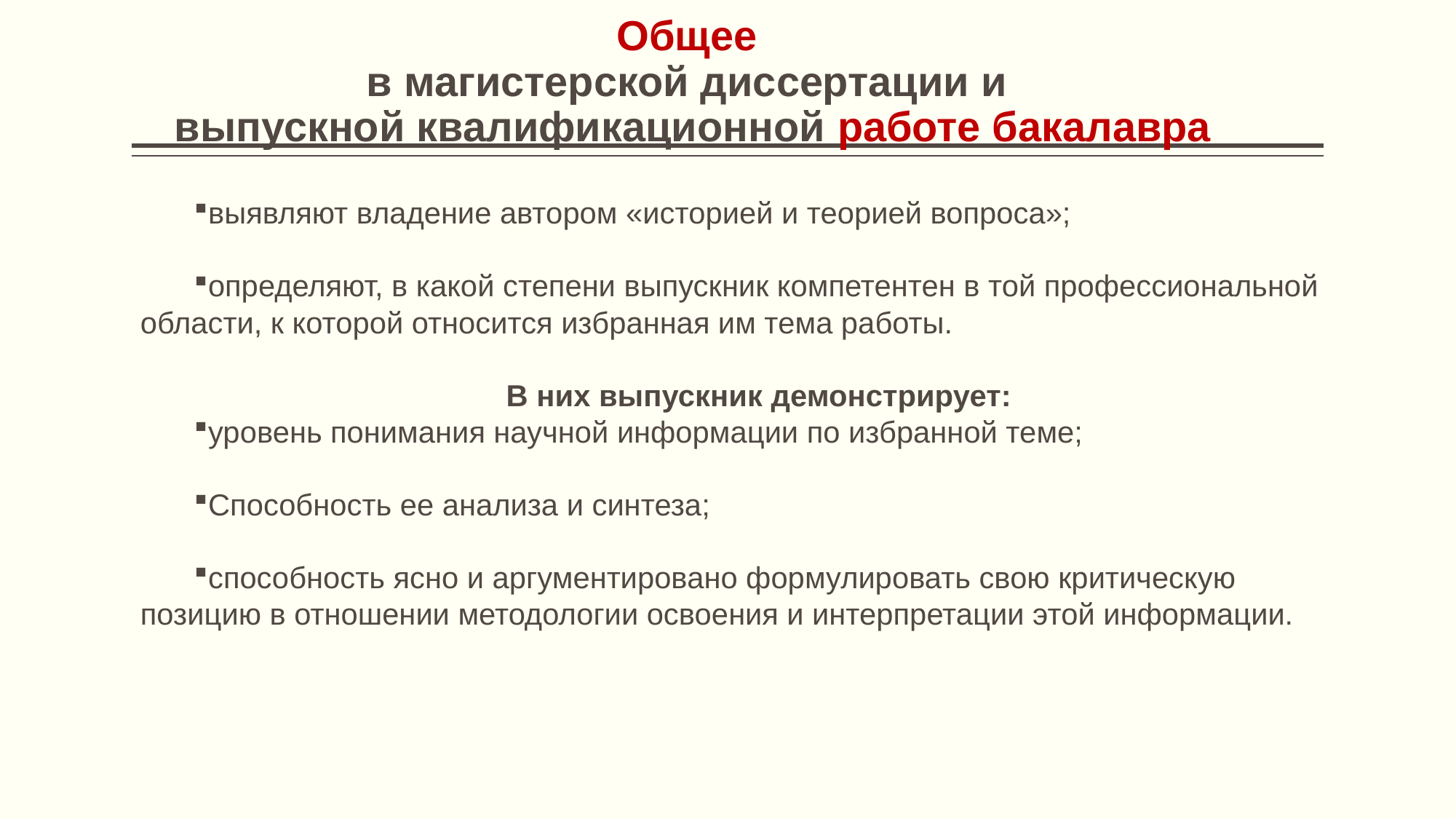

# Общее в магистерской диссертации и выпускной квалификационной работе бакалавра
выявляют владение автором «историей и теорией вопроса»;

определяют, в какой степени выпускник компетентен в той профессиональной области, к которой относится избранная им тема работы.

В них выпускник демонстрирует:
уровень понимания научной информации по избранной теме;

Способность ее анализа и синтеза;

способность ясно и аргументировано формулировать свою критическую позицию в отношении методологии освоения и интерпретации этой информации.